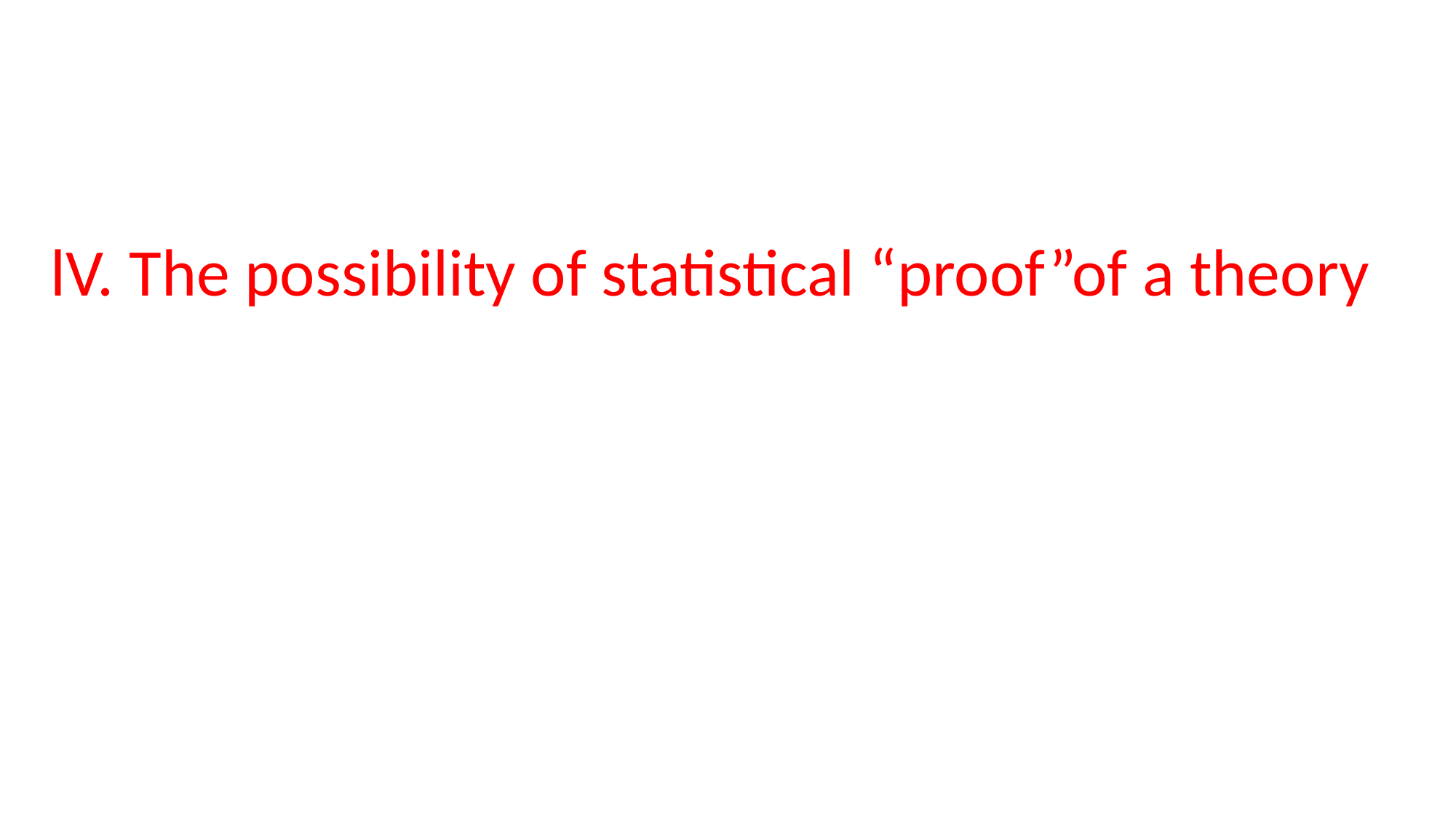

# lV. The possibility of statistical “proof”of a theory